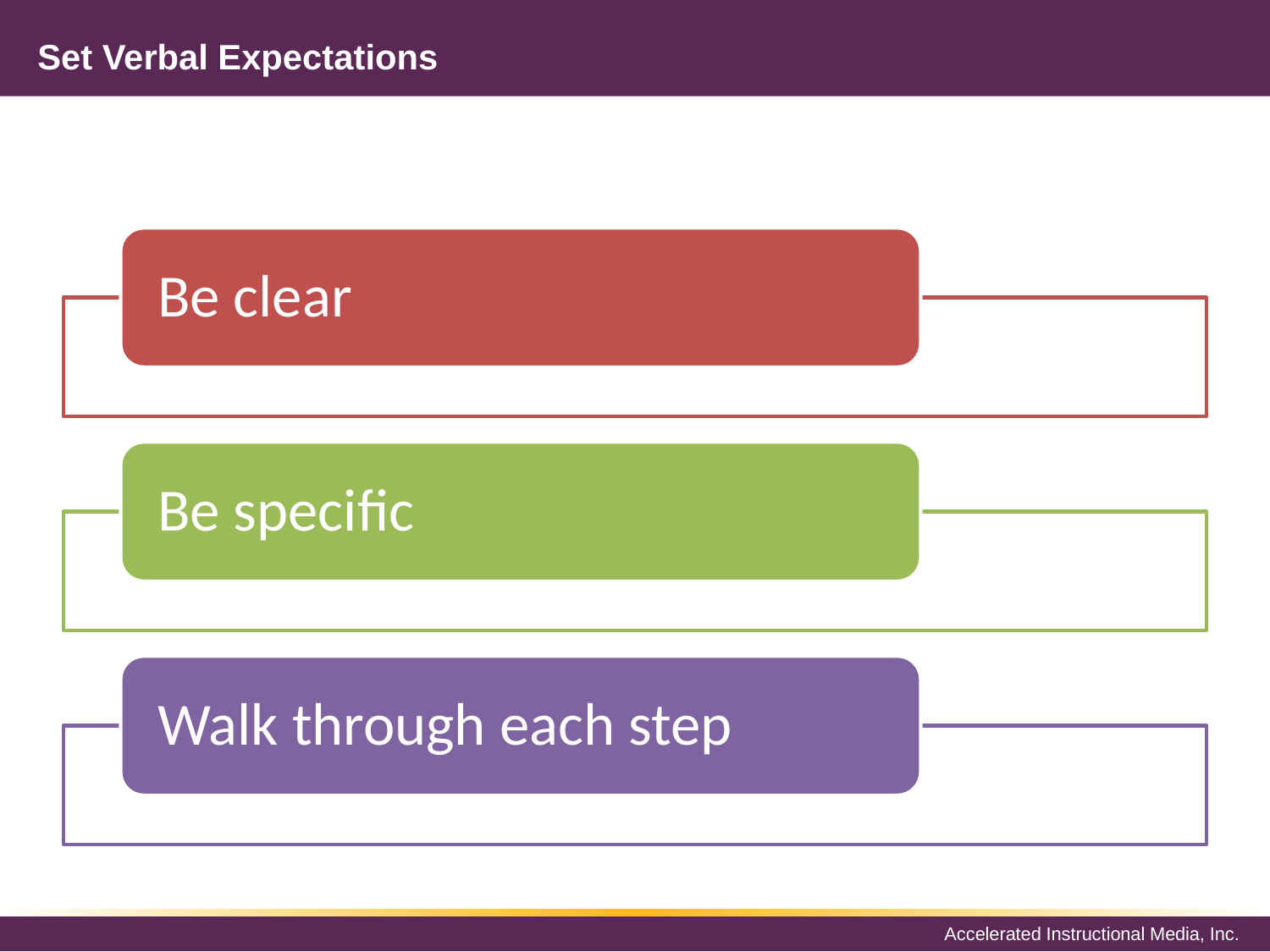

# Set Verbal Expectations

Be clear

Be specific

Walk through each step